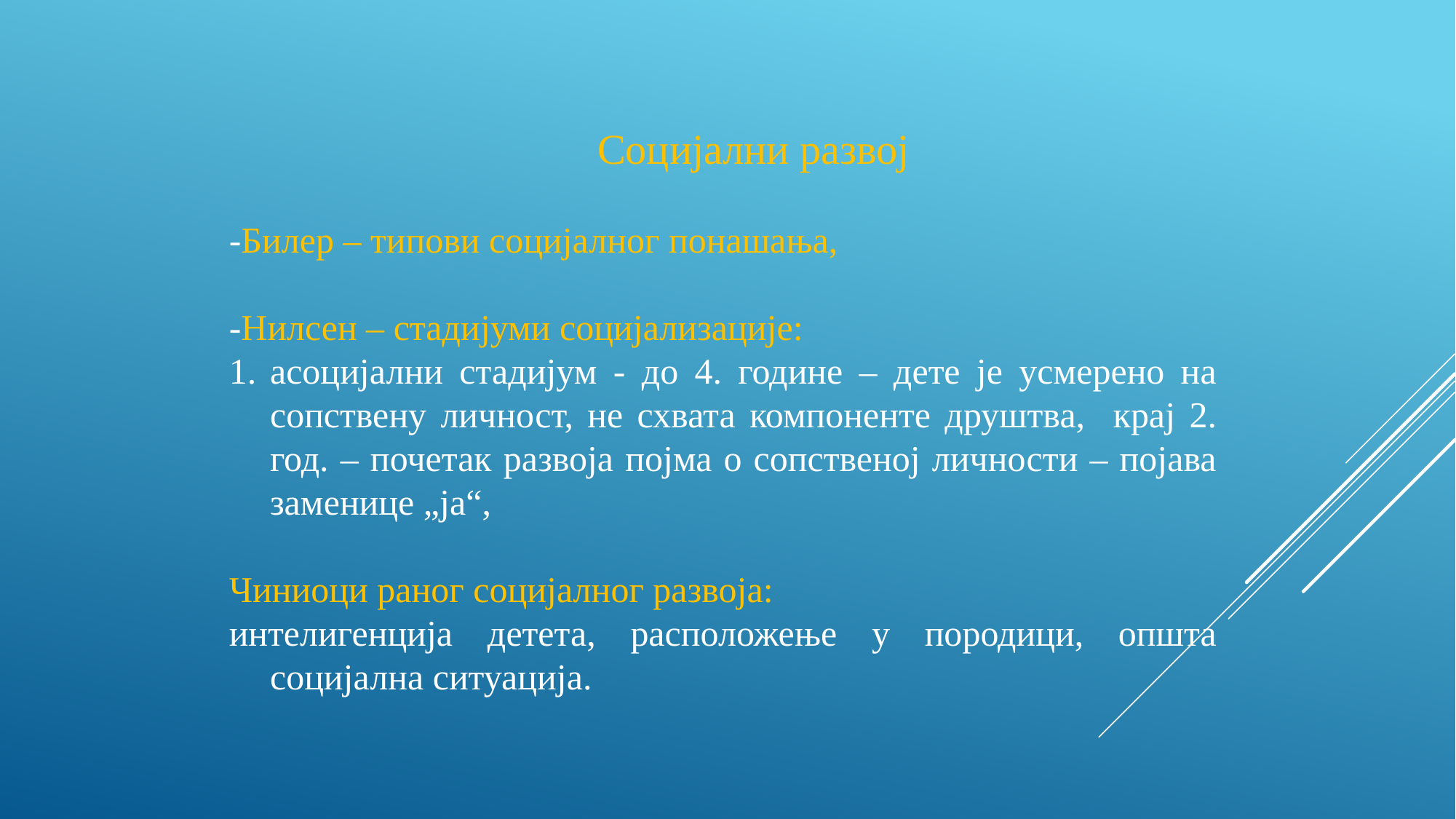

Социјални развој

-Билер – типови социјалног понашања,

-Нилсен – стадијуми социјализације:
асоцијални стадијум - до 4. године – дете је усмерено на сопствену личност, не схвата компоненте друштва,  крај 2. год. – почетак развоја појма о сопственој личности – појава заменице „ја“,

Чиниоци раног социјалног развоја:
интелигенција детета, расположење у породици, општа социјална ситуација.